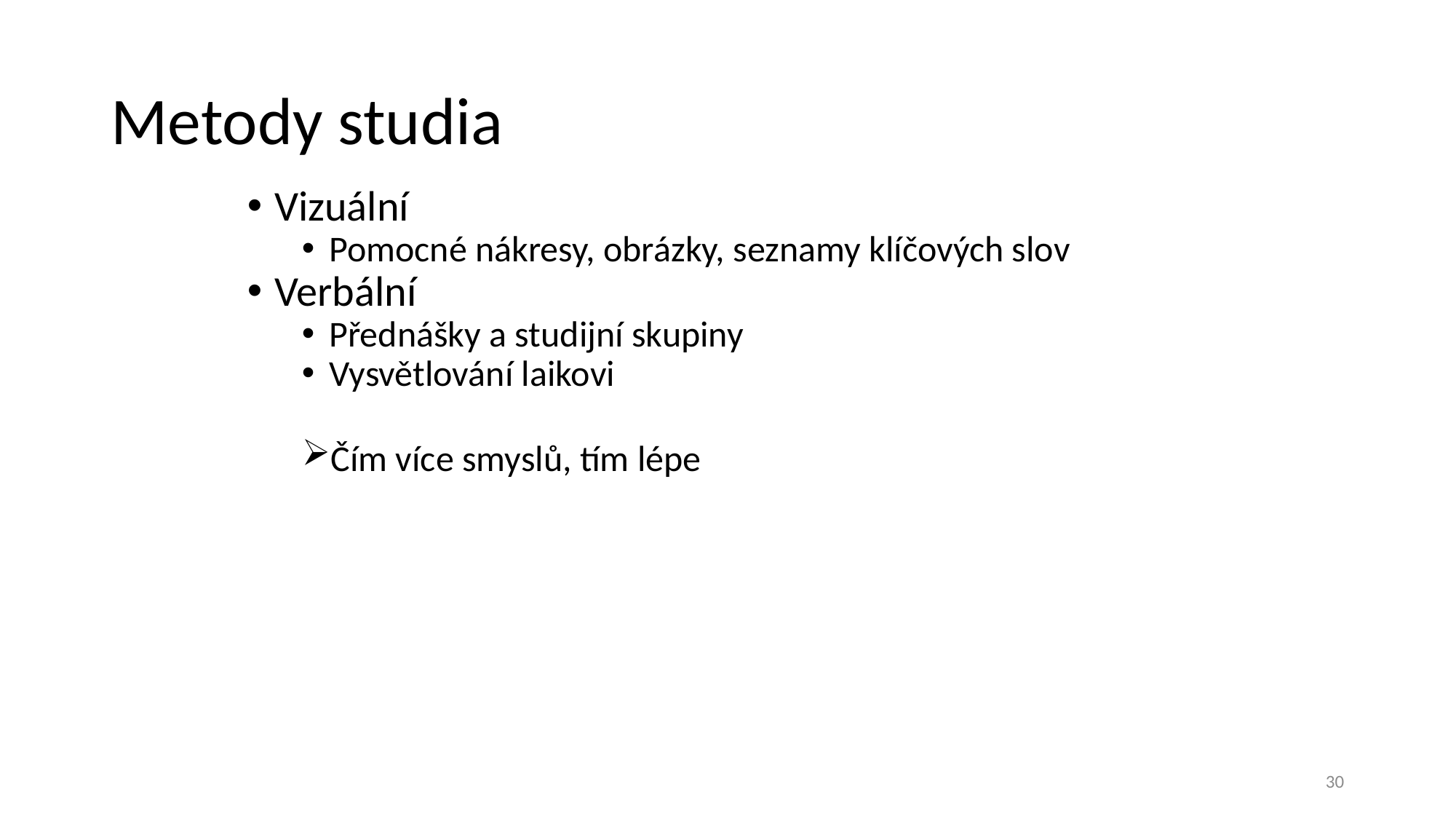

# Metody studia
Vizuální
Pomocné nákresy, obrázky, seznamy klíčových slov
Verbální
Přednášky a studijní skupiny
Vysvětlování laikovi

Čím více smyslů, tím lépe
30